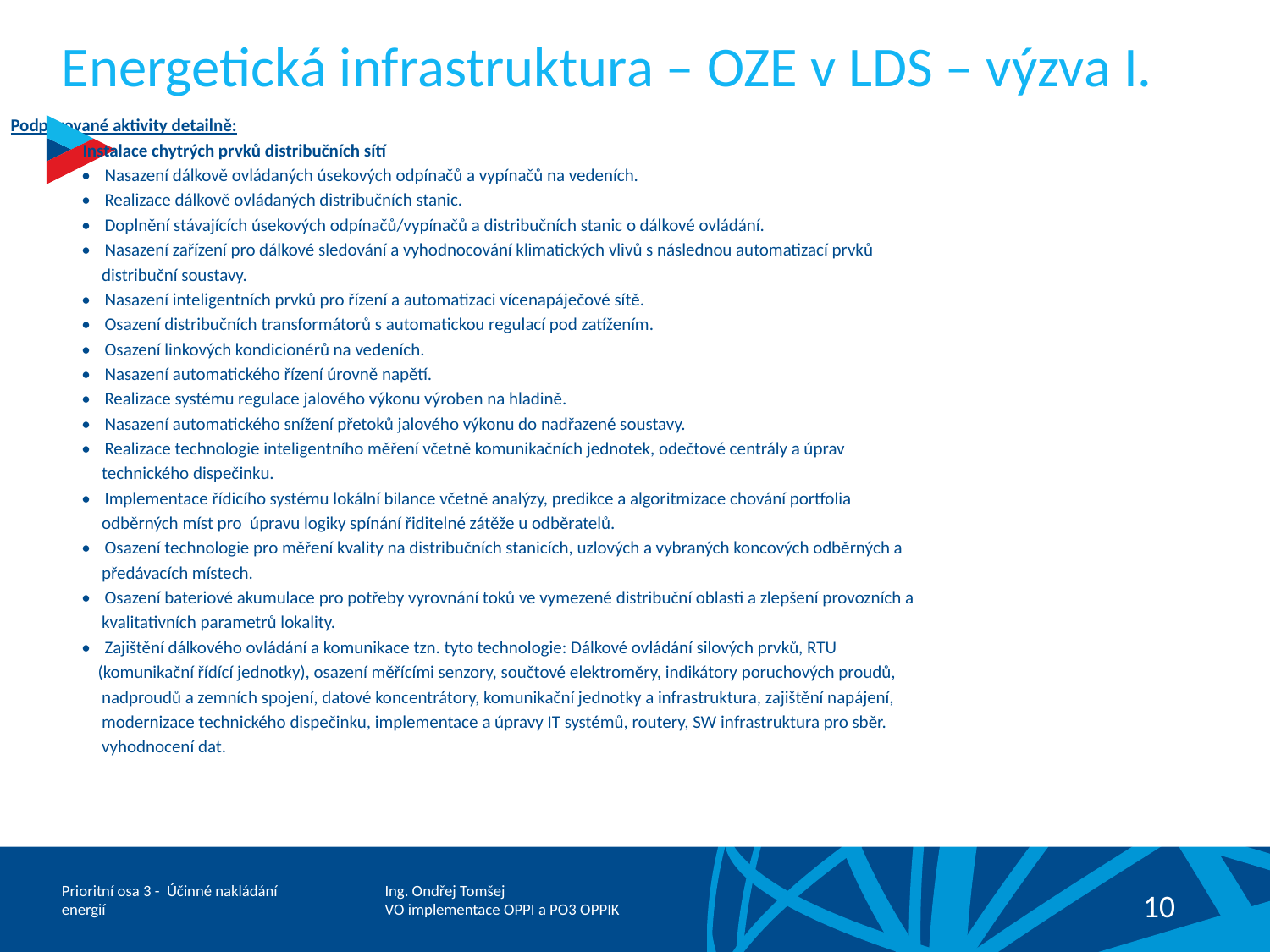

# Energetická infrastruktura – OZE v LDS – výzva I.
Podporované aktivity detailně:
Instalace chytrých prvků distribučních sítí
•	Nasazení dálkově ovládaných úsekových odpínačů a vypínačů na vedeních.
•	Realizace dálkově ovládaných distribučních stanic.
•	Doplnění stávajících úsekových odpínačů/vypínačů a distribučních stanic o dálkové ovládání.
•	Nasazení zařízení pro dálkové sledování a vyhodnocování klimatických vlivů s následnou automatizací prvků
     distribuční soustavy.
•	Nasazení inteligentních prvků pro řízení a automatizaci vícenapáječové sítě.
•	Osazení distribučních transformátorů s automatickou regulací pod zatížením.
•	Osazení linkových kondicionérů na vedeních.
•	Nasazení automatického řízení úrovně napětí.
•	Realizace systému regulace jalového výkonu výroben na hladině.
•	Nasazení automatického snížení přetoků jalového výkonu do nadřazené soustavy.
•	Realizace technologie inteligentního měření včetně komunikačních jednotek, odečtové centrály a úprav
     technického dispečinku.
•	Implementace řídicího systému lokální bilance včetně analýzy, predikce a algoritmizace chování portfolia
     odběrných míst pro  úpravu logiky spínání řiditelné zátěže u odběratelů.
•	Osazení technologie pro měření kvality na distribučních stanicích, uzlových a vybraných koncových odběrných a
     předávacích místech.
•	Osazení bateriové akumulace pro potřeby vyrovnání toků ve vymezené distribuční oblasti a zlepšení provozních a
     kvalitativních parametrů lokality.
•	Zajištění dálkového ovládání a komunikace tzn. tyto technologie: Dálkové ovládání silových prvků, RTU
    (komunikační řídící jednotky), osazení měřícími senzory, součtové elektroměry, indikátory poruchových proudů,
     nadproudů a zemních spojení, datové koncentrátory, komunikační jednotky a infrastruktura, zajištění napájení,
     modernizace technického dispečinku, implementace a úpravy IT systémů, routery, SW infrastruktura pro sběr.
     vyhodnocení dat.